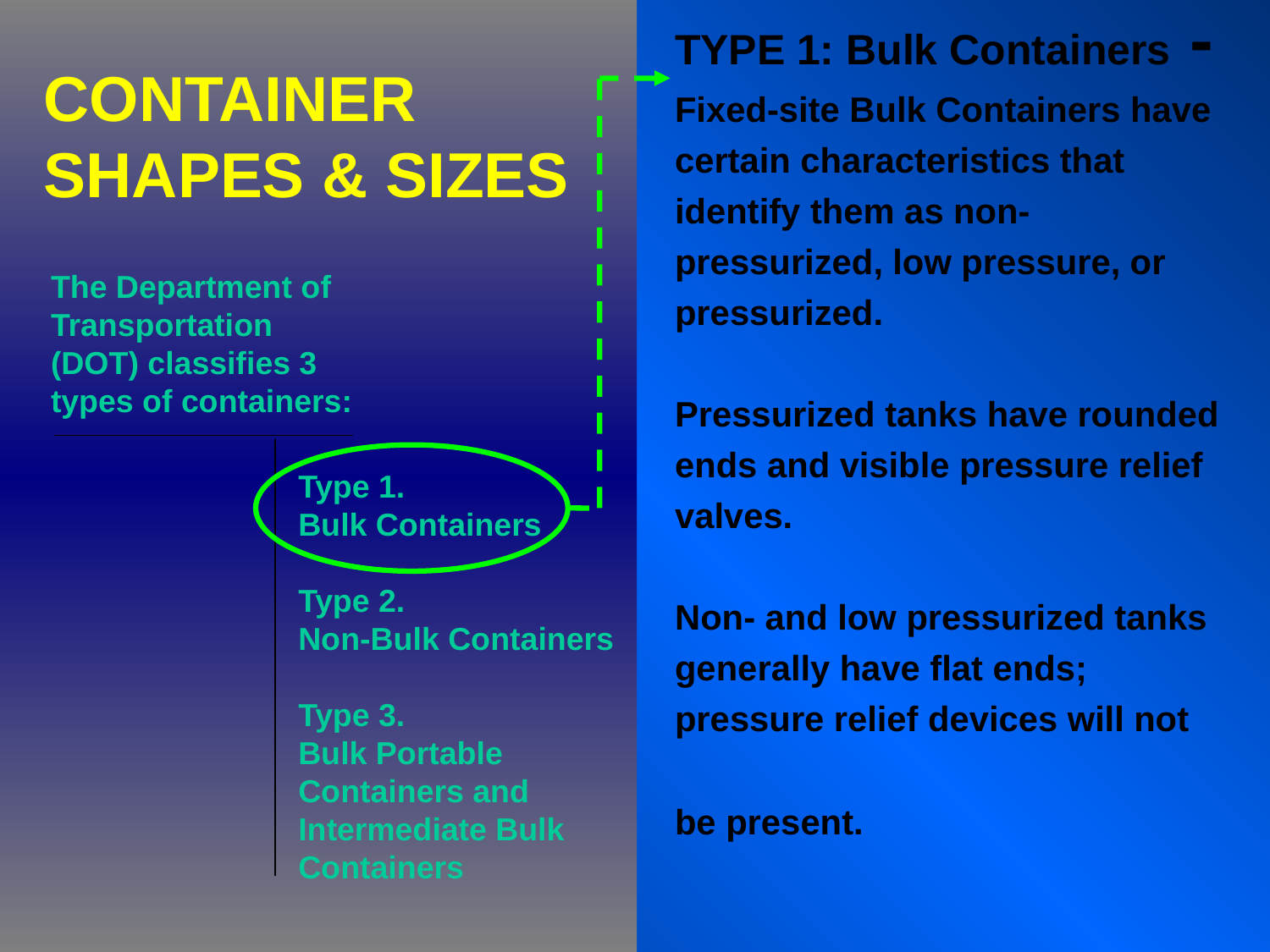

CONTAINER SHAPES & SIZES
TYPE 1: Bulk Containers -
Fixed-site Bulk Containers have certain characteristics that identify them as non-pressurized, low pressure, or pressurized.
Pressurized tanks have rounded ends and visible pressure relief valves.
Non- and low pressurized tanks generally have flat ends; pressure relief devices will not be present.

The Department of Transportation (DOT) classifies 3 types of containers:
Type 1.
Bulk Containers

Type 2.
Non-Bulk Containers

Type 3.
Bulk Portable Containers and Intermediate Bulk Containers